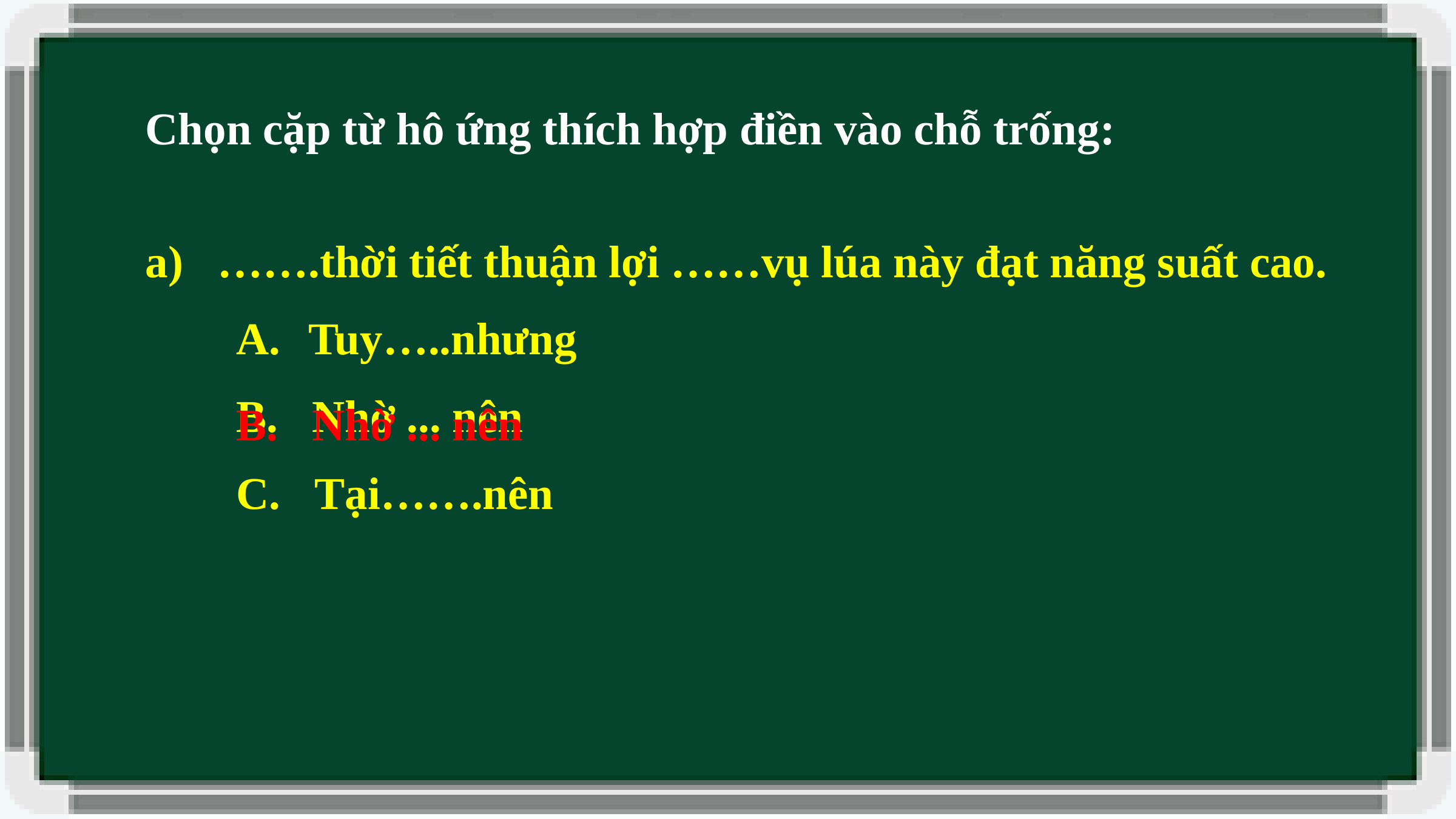

Chọn cặp từ hô ứng thích hợp điền vào chỗ trống:
a)   …….thời tiết thuận lợi ……vụ lúa này đạt năng suất cao.
Tuy…..nhưng
B.   Nhờ ... nên
C.   Tại…….nên
B.   Nhờ ... nên